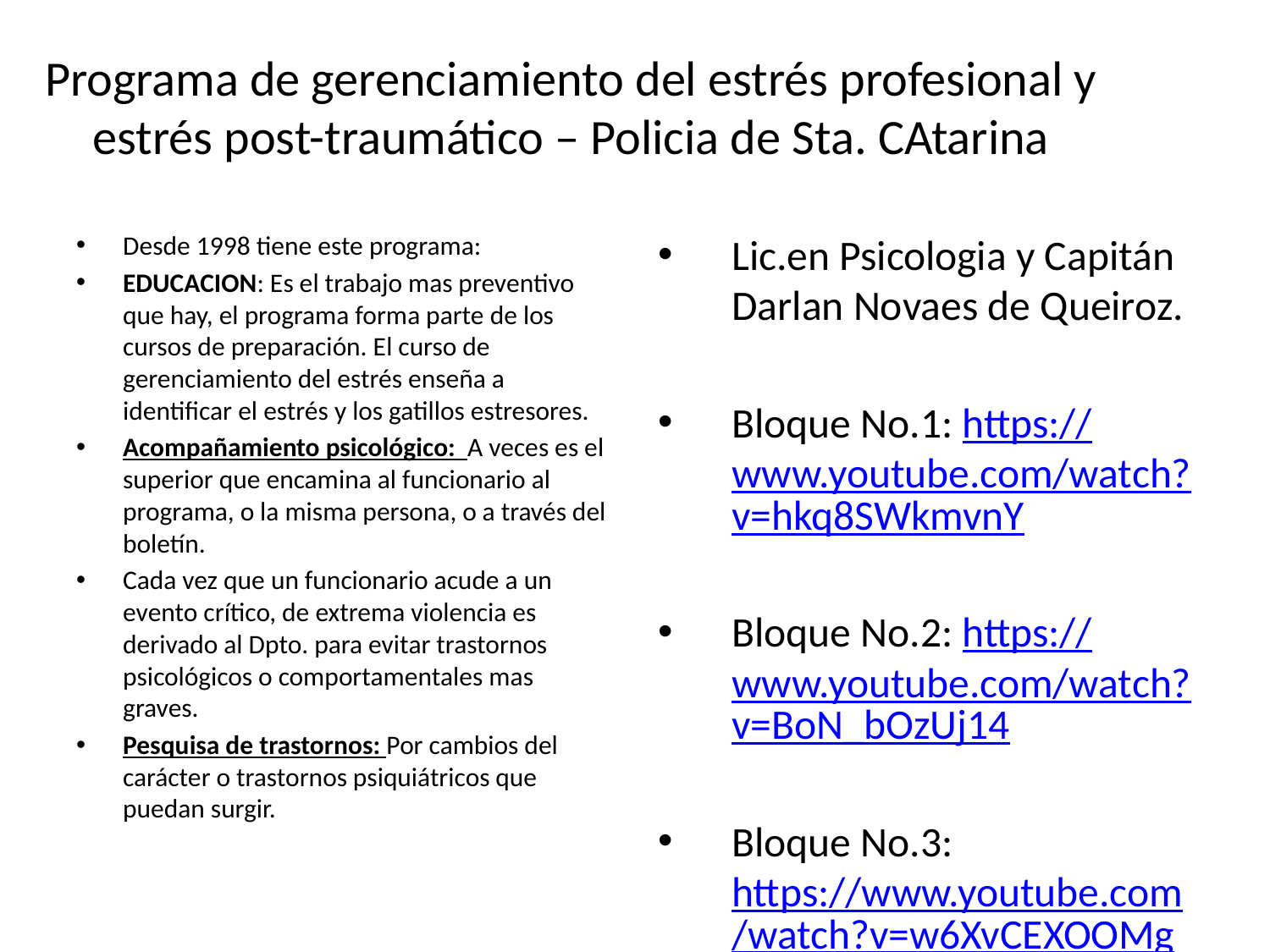

# Programa de gerenciamiento del estrés profesional y estrés post-traumático – Policia de Sta. CAtarina
Desde 1998 tiene este programa:
EDUCACION: Es el trabajo mas preventivo que hay, el programa forma parte de los cursos de preparación. El curso de gerenciamiento del estrés enseña a identificar el estrés y los gatillos estresores.
Acompañamiento psicológico:  A veces es el superior que encamina al funcionario al programa, o la misma persona, o a través del boletín.
Cada vez que un funcionario acude a un evento crítico, de extrema violencia es derivado al Dpto. para evitar trastornos psicológicos o comportamentales mas graves.
Pesquisa de trastornos: Por cambios del carácter o trastornos psiquiátricos que puedan surgir.

Lic.en Psicologia y Capitán Darlan Novaes de Queiroz.

Bloque No.1: https://www.youtube.com/watch?v=hkq8SWkmvnY

Bloque No.2: https://www.youtube.com/watch?v=BoN_bOzUj14

Bloque No.3: https://www.youtube.com/watch?v=w6XvCEXOOMg